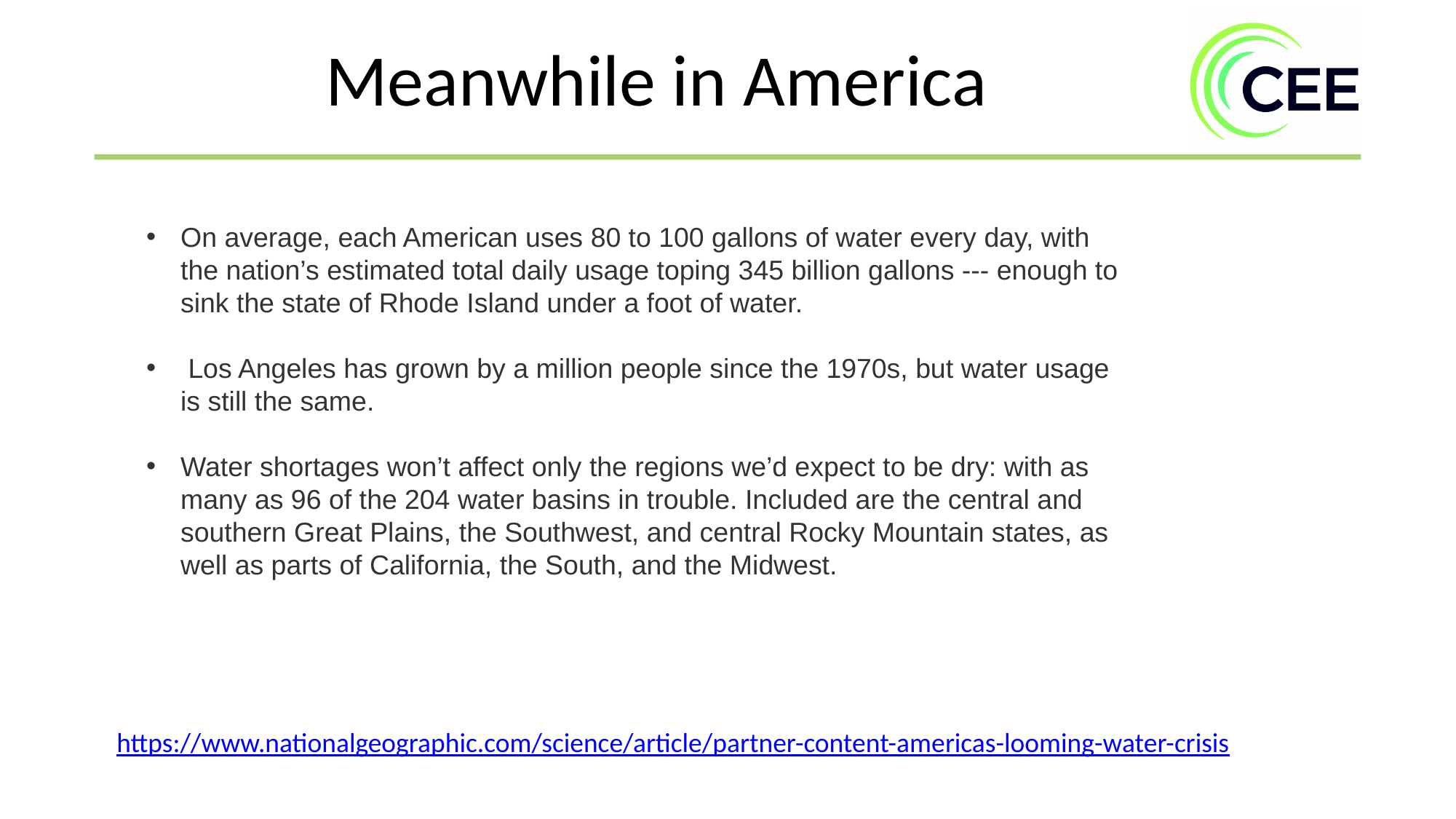

Meanwhile in America
On average, each American uses 80 to 100 gallons of water every day, with the nation’s estimated total daily usage toping 345 billion gallons --- enough to sink the state of Rhode Island under a foot of water.

 Los Angeles has grown by a million people since the 1970s, but water usage is still the same.

Water shortages won’t affect only the regions we’d expect to be dry: with as many as 96 of the 204 water basins in trouble. Included are the central and southern Great Plains, the Southwest, and central Rocky Mountain states, as well as parts of California, the South, and the Midwest.

https://www.nationalgeographic.com/science/article/partner-content-americas-looming-water-crisis